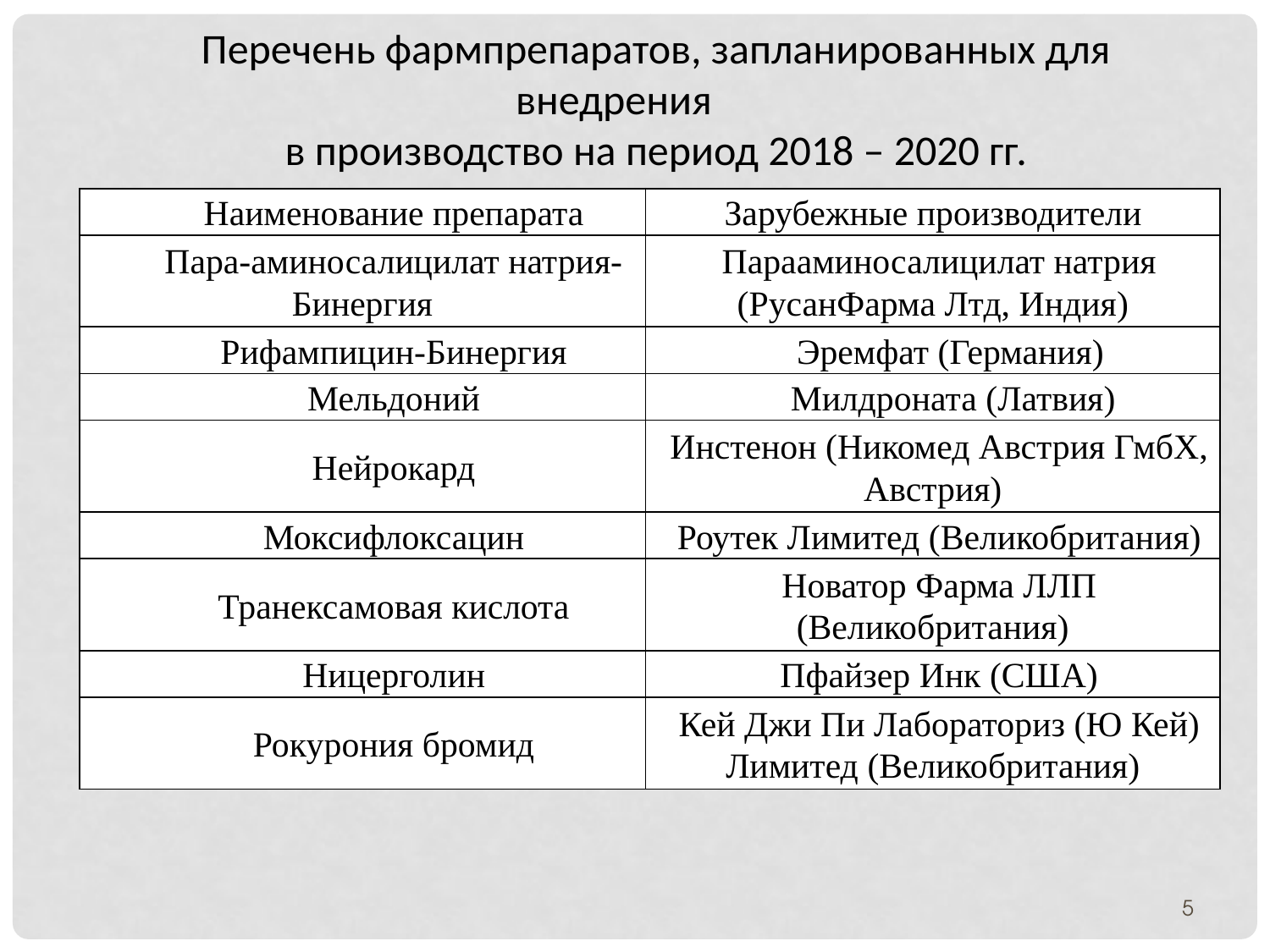

Перечень фармпрепаратов, запланированных для внедрения
в производство на период 2018 – 2020 гг.
| Наименование препарата | Зарубежные производители |
| --- | --- |
| Пара-аминосалицилат натрия-Бинергия | Парааминосалицилат натрия (РусанФарма Лтд, Индия) |
| Рифампицин-Бинергия | Эремфат (Германия) |
| Мельдоний | Милдроната (Латвия) |
| Нейрокард | Инстенон (Никомед Австрия ГмбХ, Австрия) |
| Моксифлоксацин | Роутек Лимитед (Великобритания) |
| Транексамовая кислота | Новатор Фарма ЛЛП (Великобритания) |
| Ницерголин | Пфайзер Инк (США) |
| Рокурония бромид | Кей Джи Пи Лабораториз (Ю Кей) Лимитед (Великобритания) |
5